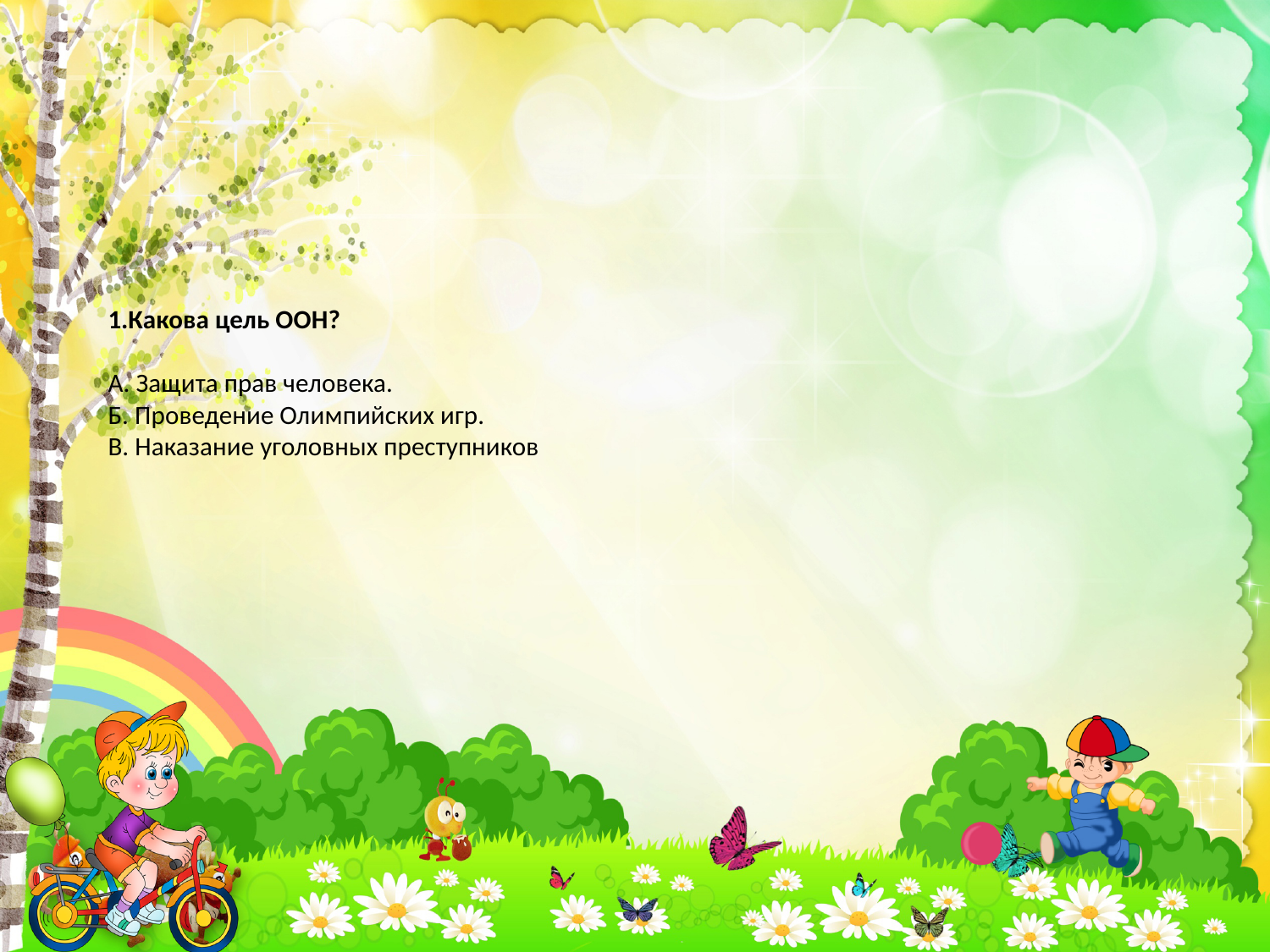

# 1.Какова цель ООН? А. Защита прав человека. Б. Проведение Олимпийских игр. В. Наказание уголовных преступников